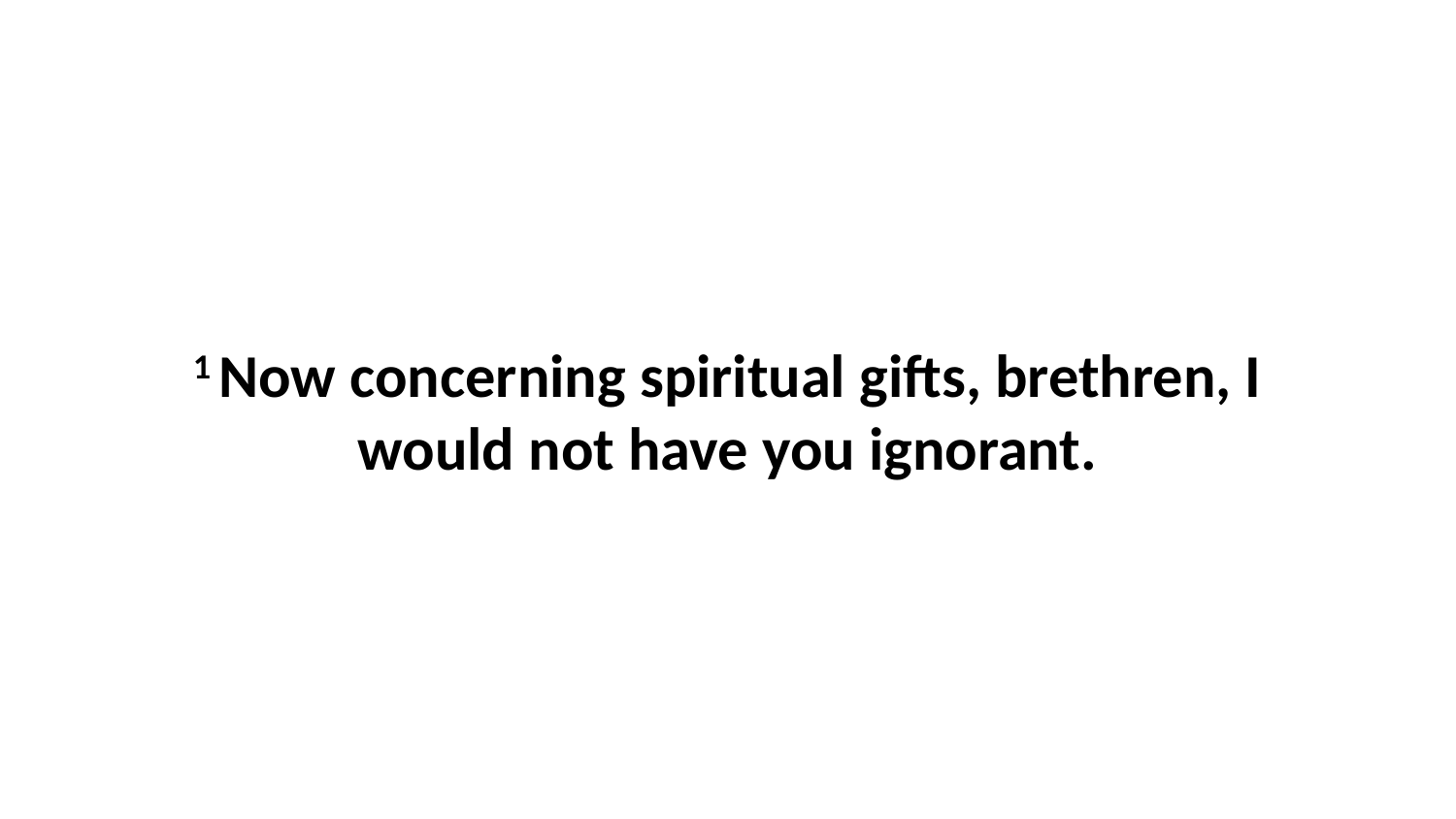

1 Now concerning spiritual gifts, brethren, I would not have you ignorant.